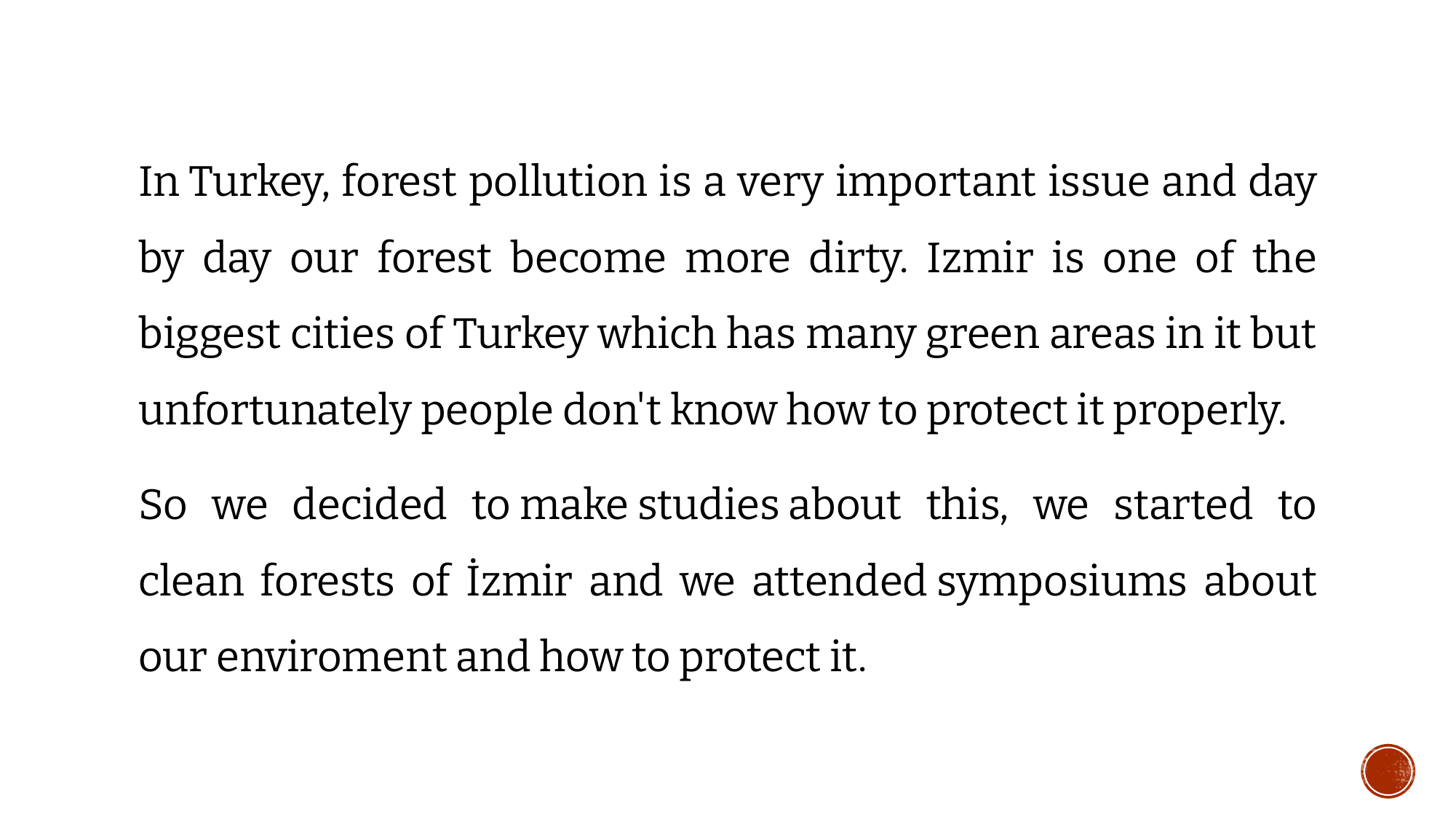

In Turkey, forest pollution is a very important issue and day by day our forest become more dirty. Izmir is one of the biggest cities of Turkey which has many green areas in it but unfortunately people don't know how to protect it properly.
So we decided to make studies about this, we started to clean forests of İzmir and we attended symposiums about our enviroment and how to protect it.